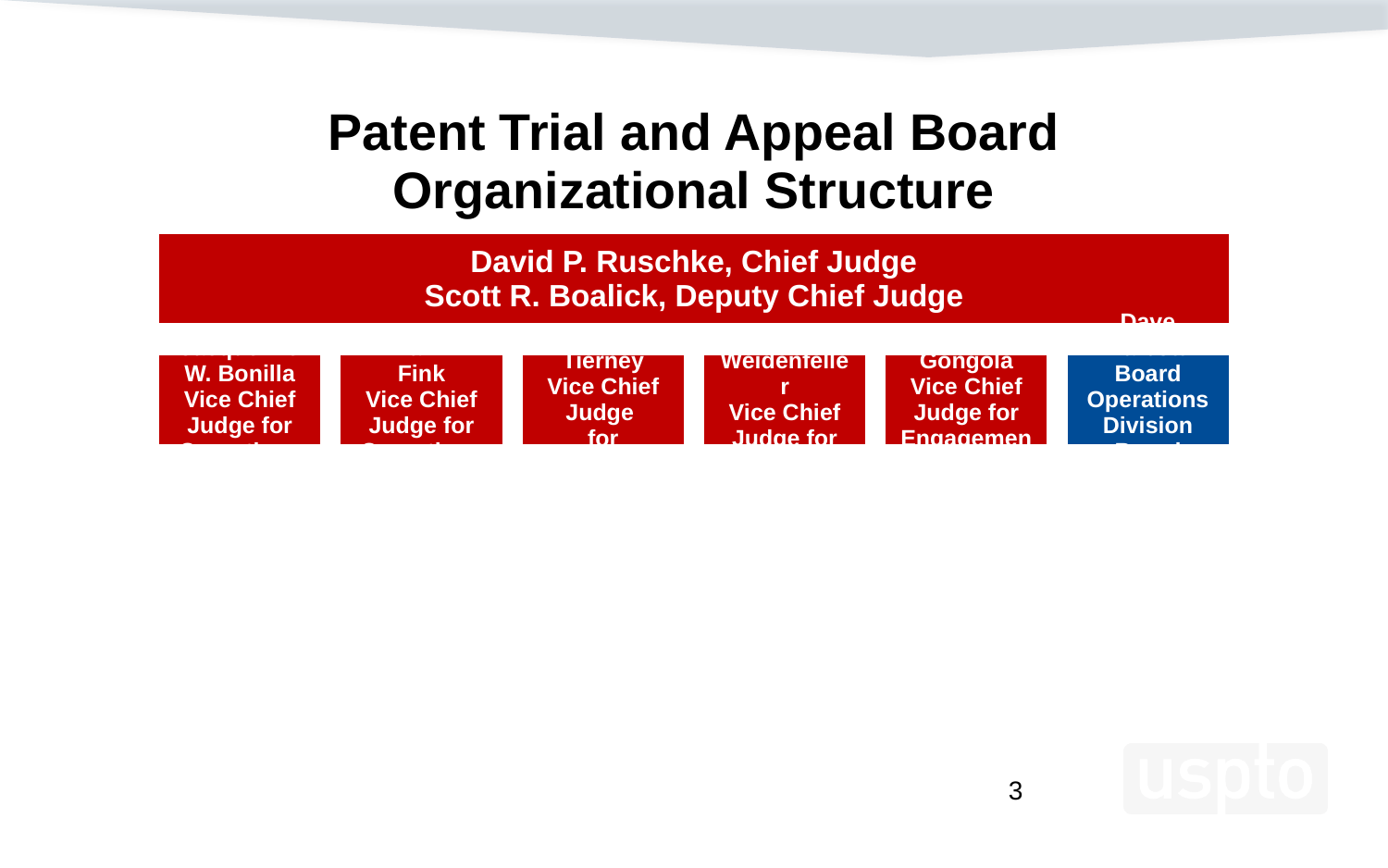

# Patent Trial and Appeal Board Organizational Structure
David P. Ruschke, Chief Judge
Scott R. Boalick, Deputy Chief Judge
William M.
Fink
Vice Chief Judge for Operations
Janet A.
Gongola
Vice Chief Judge for Engagement
Michael P.
Tierney
Vice Chief Judge
for Operations
Scott C.
Weidenfeller
Vice Chief Judge for Operations
Dave Talbott
Board Operations Division
Board Executive
Jacqueline W. Bonilla
Vice Chief Judge for Operations
3